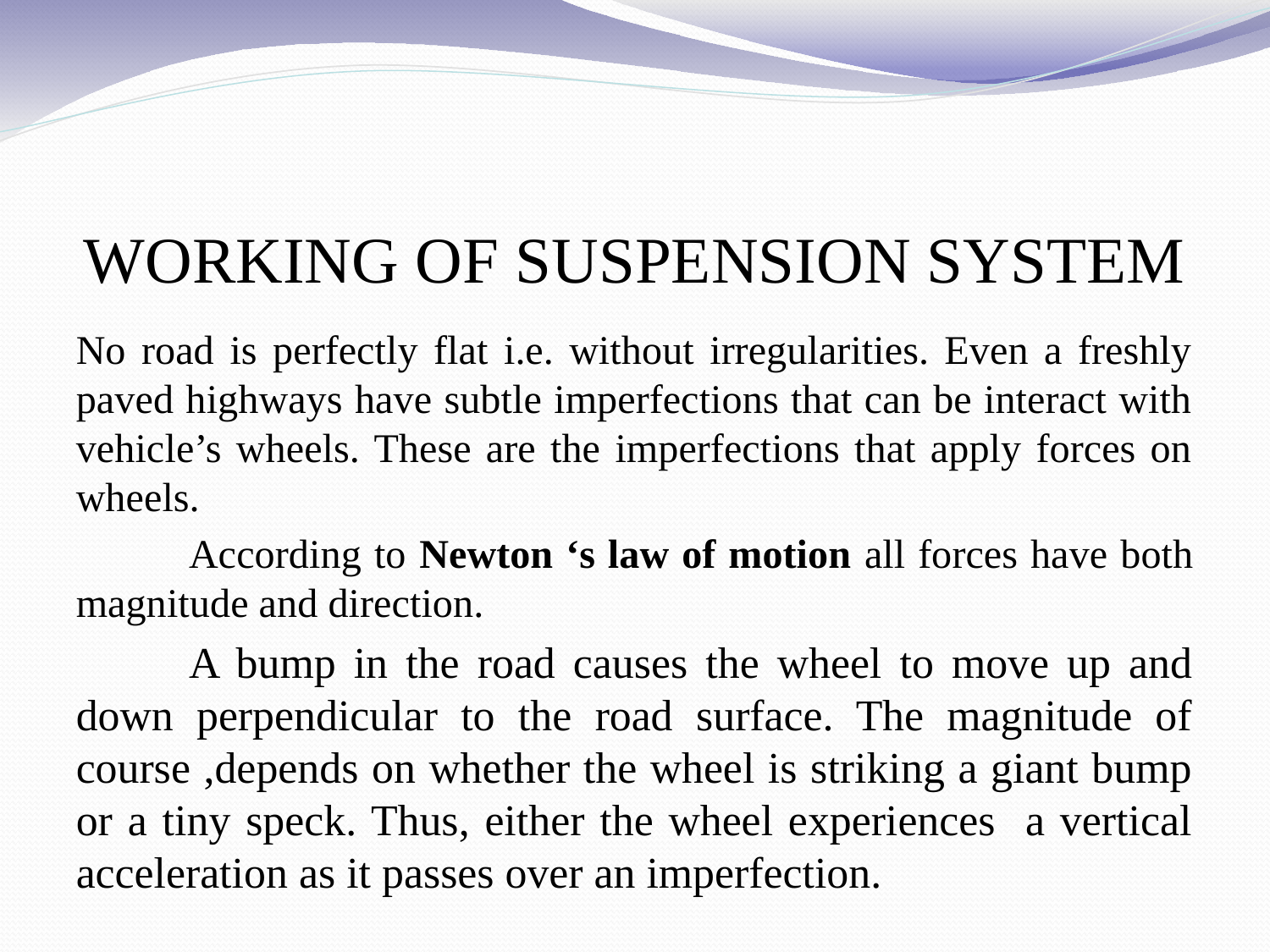

# WORKING OF SUSPENSION SYSTEM
No road is perfectly flat i.e. without irregularities. Even a freshly paved highways have subtle imperfections that can be interact with vehicle’s wheels. These are the imperfections that apply forces on wheels.
	According to Newton ‘s law of motion all forces have both magnitude and direction.
	A bump in the road causes the wheel to move up and down perpendicular to the road surface. The magnitude of course ,depends on whether the wheel is striking a giant bump or a tiny speck. Thus, either the wheel experiences  a vertical acceleration as it passes over an imperfection.